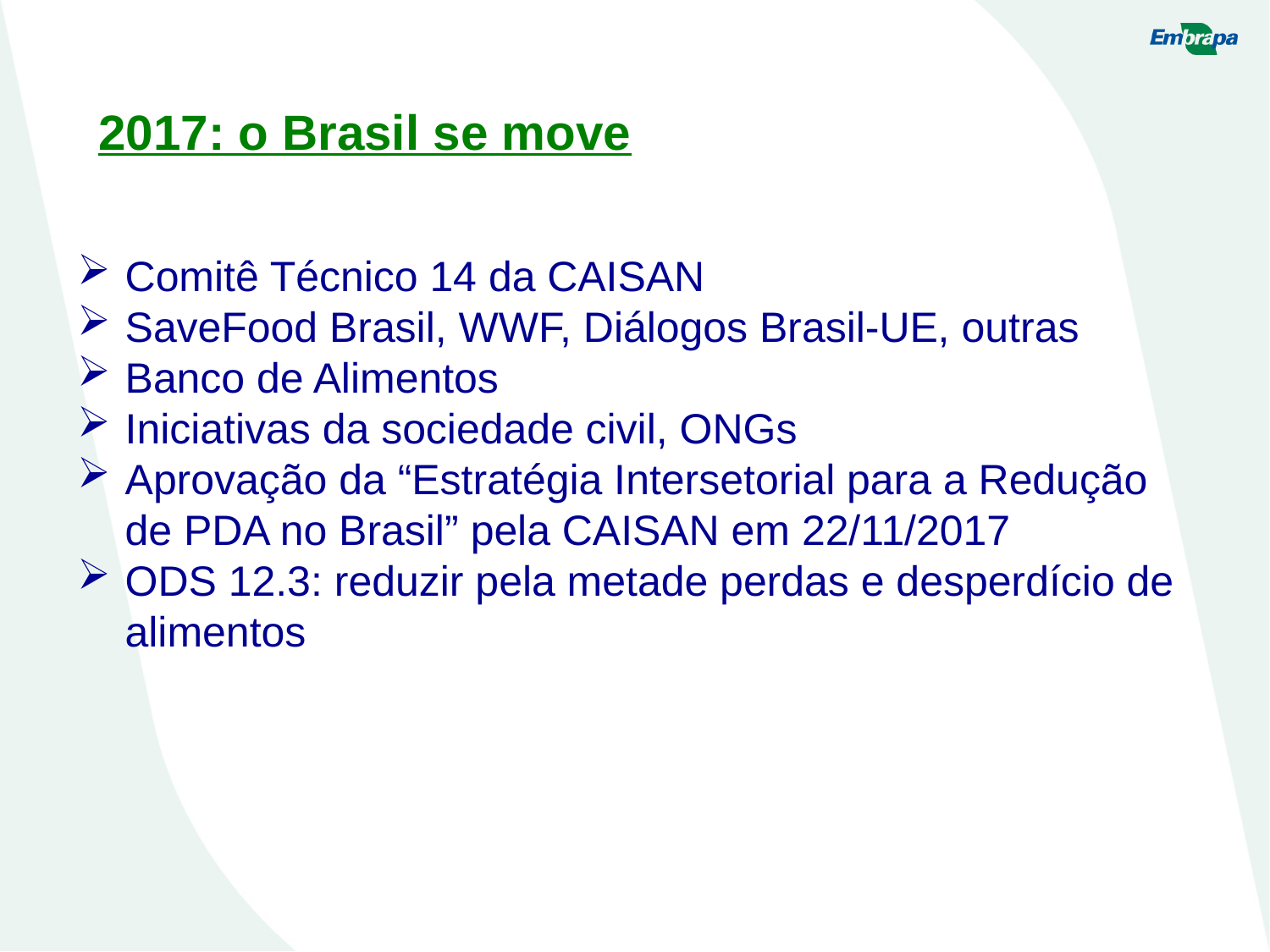

2017: o Brasil se move

Comitê Técnico 14 da CAISAN
SaveFood Brasil, WWF, Diálogos Brasil-UE, outras
Banco de Alimentos
Iniciativas da sociedade civil, ONGs
Aprovação da “Estratégia Intersetorial para a Redução de PDA no Brasil” pela CAISAN em 22/11/2017
ODS 12.3: reduzir pela metade perdas e desperdício de alimentos